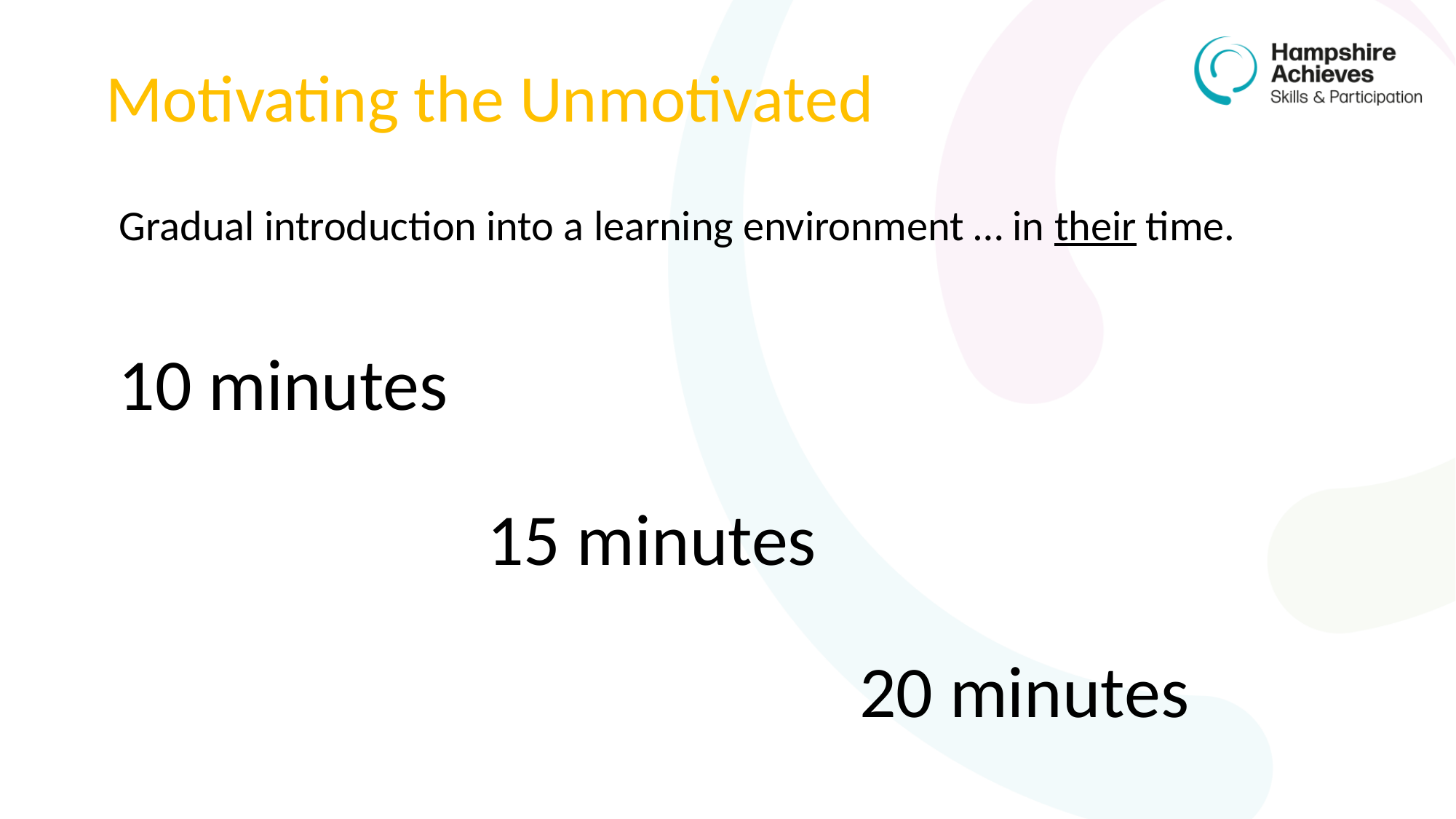

# Motivating the Unmotivated
Gradual introduction into a learning environment … in their time.
10 minutes
15 minutes
20 minutes